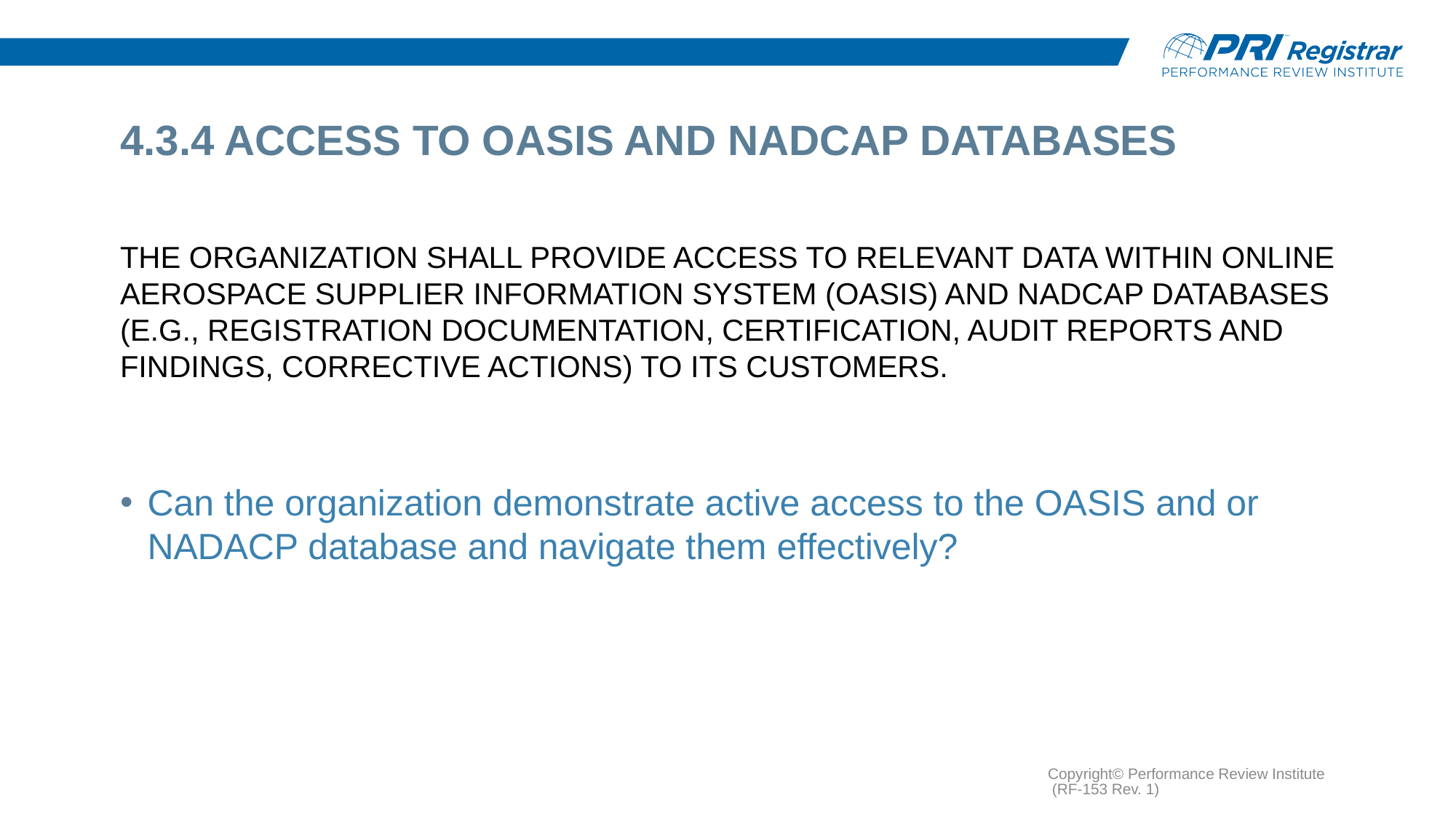

# 4.3.4 Access to OASIS and NADCAP Databases

The organization shall provide access to relevant data within Online Aerospace Supplier Information System (OASIS) and Nadcap databases (e.g., registration documentation, certification, audit reports and findings, corrective actions) to its customers.
Can the organization demonstrate active access to the OASIS and or NADACP database and navigate them effectively?
Copyright© Performance Review Institute (RF-153 Rev. 1)